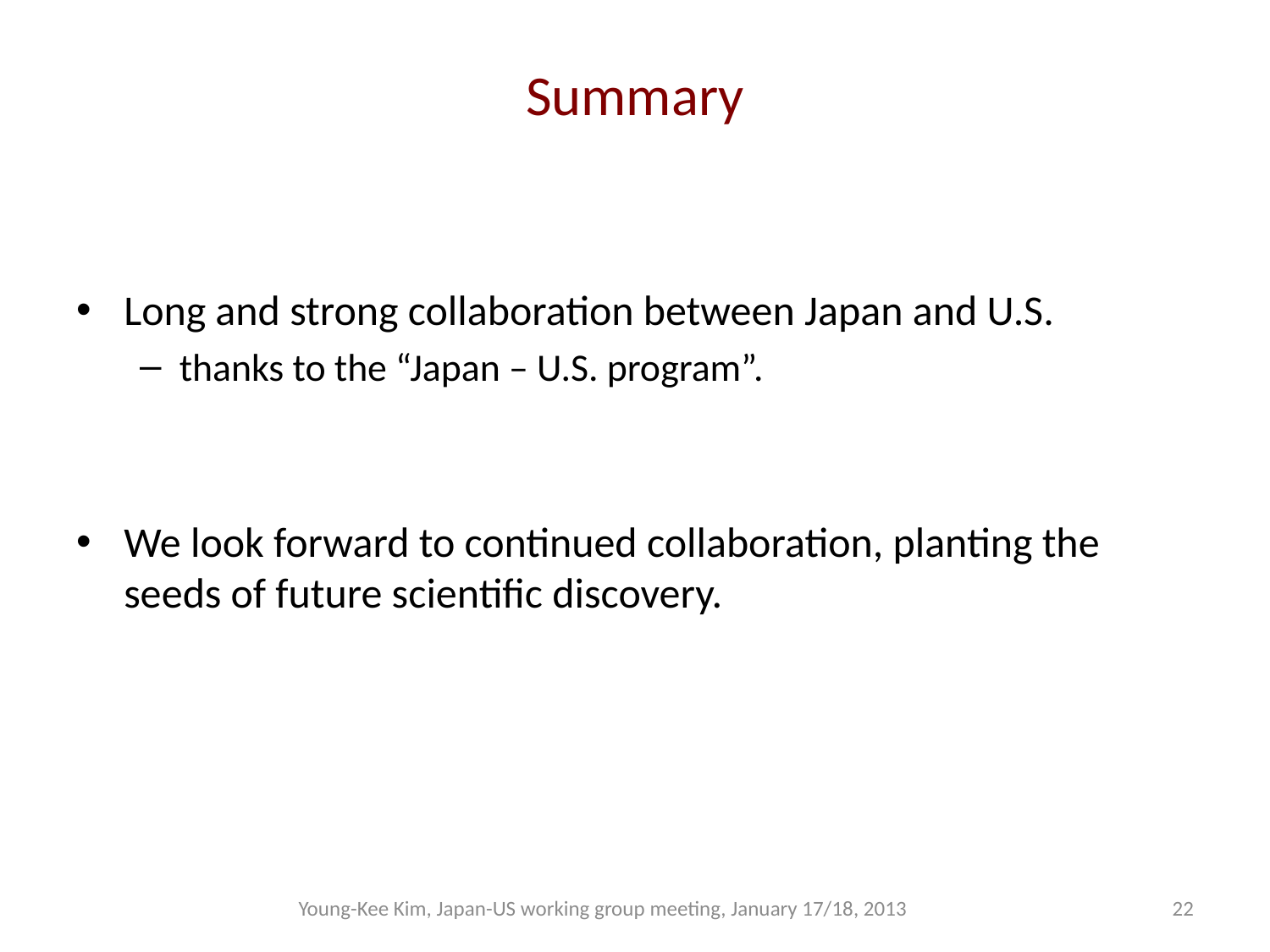

# Summary

Long and strong collaboration between Japan and U.S.
thanks to the “Japan – U.S. program”.

We look forward to continued collaboration, planting the seeds of future scientific discovery.

Young-Kee Kim, Japan-US working group meeting, January 17/18, 2013
22